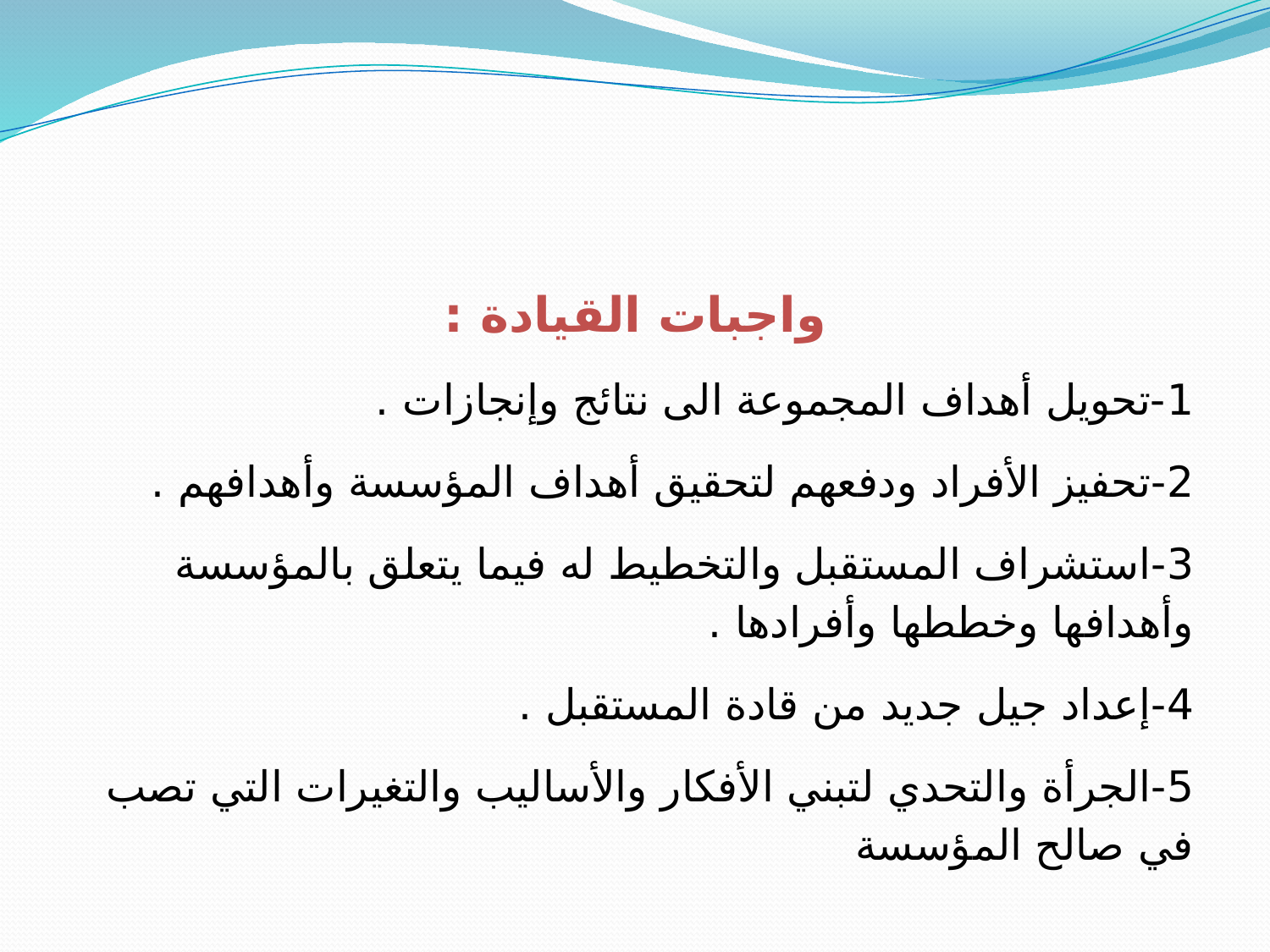

#
واجبات القيادة :
1-تحويل أهداف المجموعة الى نتائج وإنجازات .
2-تحفيز الأفراد ودفعهم لتحقيق أهداف المؤسسة وأهدافهم .
3-استشراف المستقبل والتخطيط له فيما يتعلق بالمؤسسة وأهدافها وخططها وأفرادها .
4-إعداد جيل جديد من قادة المستقبل .
5-الجرأة والتحدي لتبني الأفكار والأساليب والتغيرات التي تصب في صالح المؤسسة